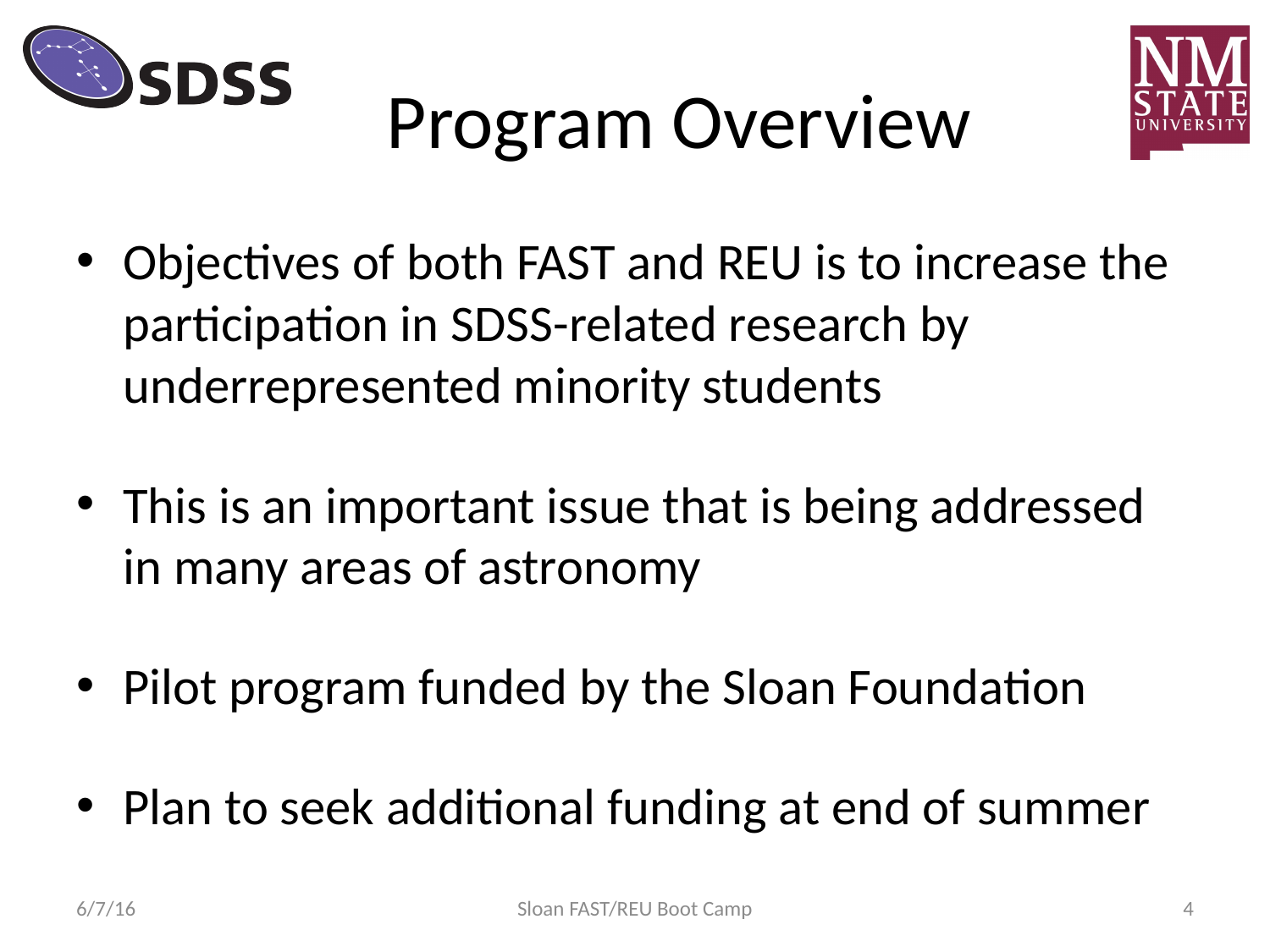

# Program Overview
Objectives of both FAST and REU is to increase the participation in SDSS-related research by underrepresented minority students
This is an important issue that is being addressed in many areas of astronomy
Pilot program funded by the Sloan Foundation
Plan to seek additional funding at end of summer
6/7/16
Sloan FAST/REU Boot Camp
4